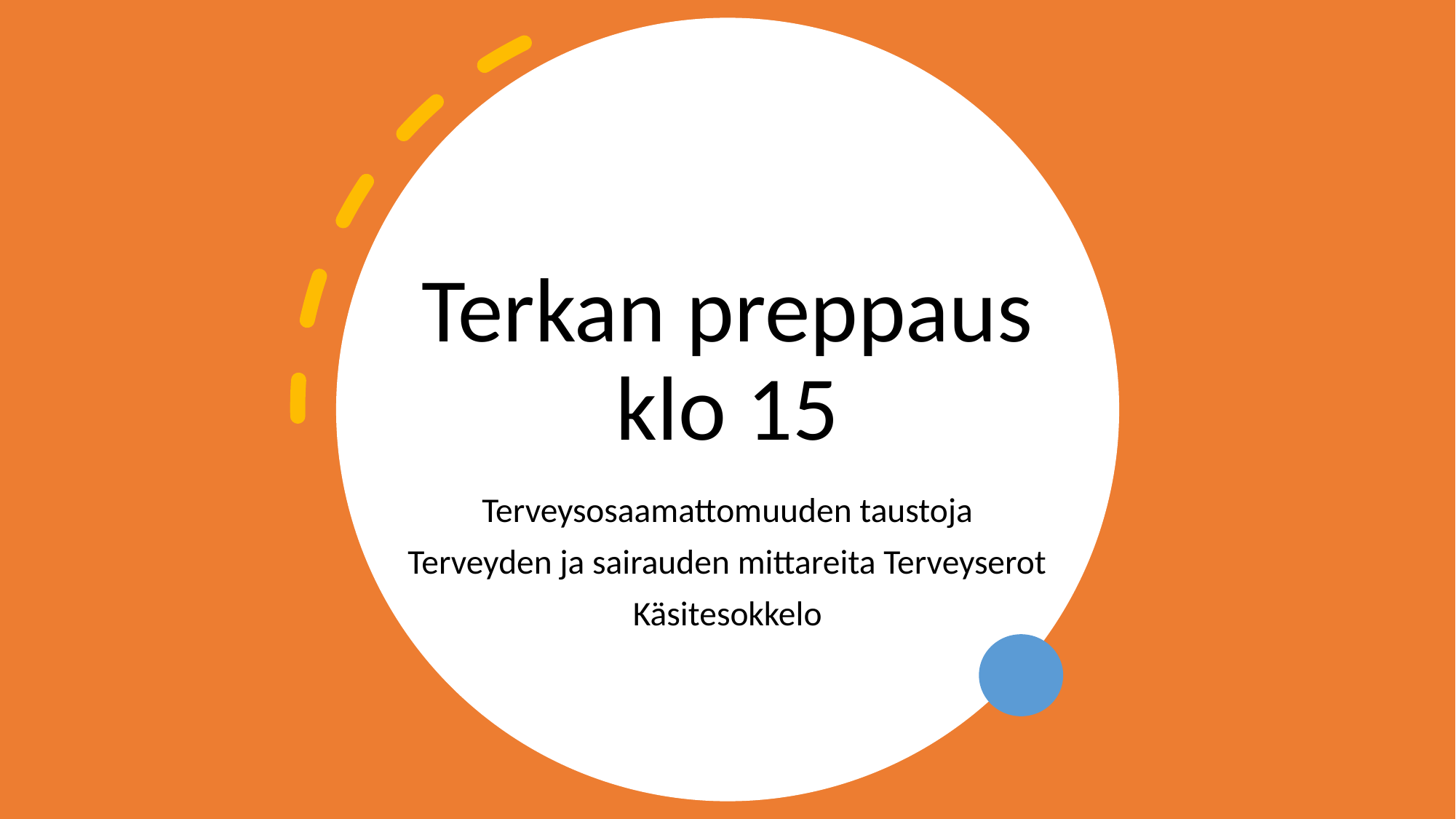

# Terkan preppaus klo 15
Terveysosaamattomuuden taustoja
Terveyden ja sairauden mittareita Terveyserot
Käsitesokkelo